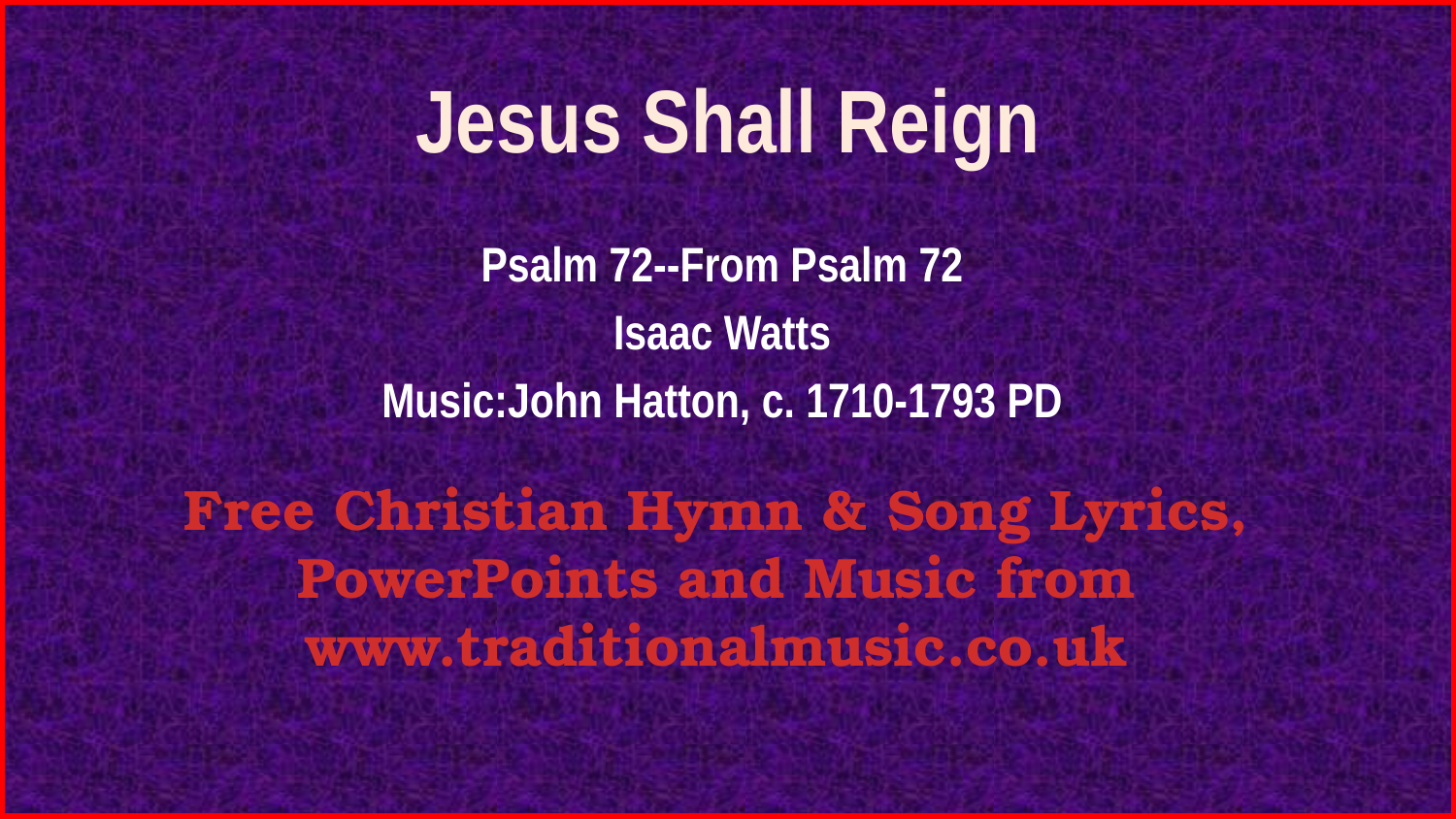

# Jesus Shall Reign
Psalm 72--From Psalm 72
Isaac Watts
Music:John Hatton, c. 1710-1793 PD